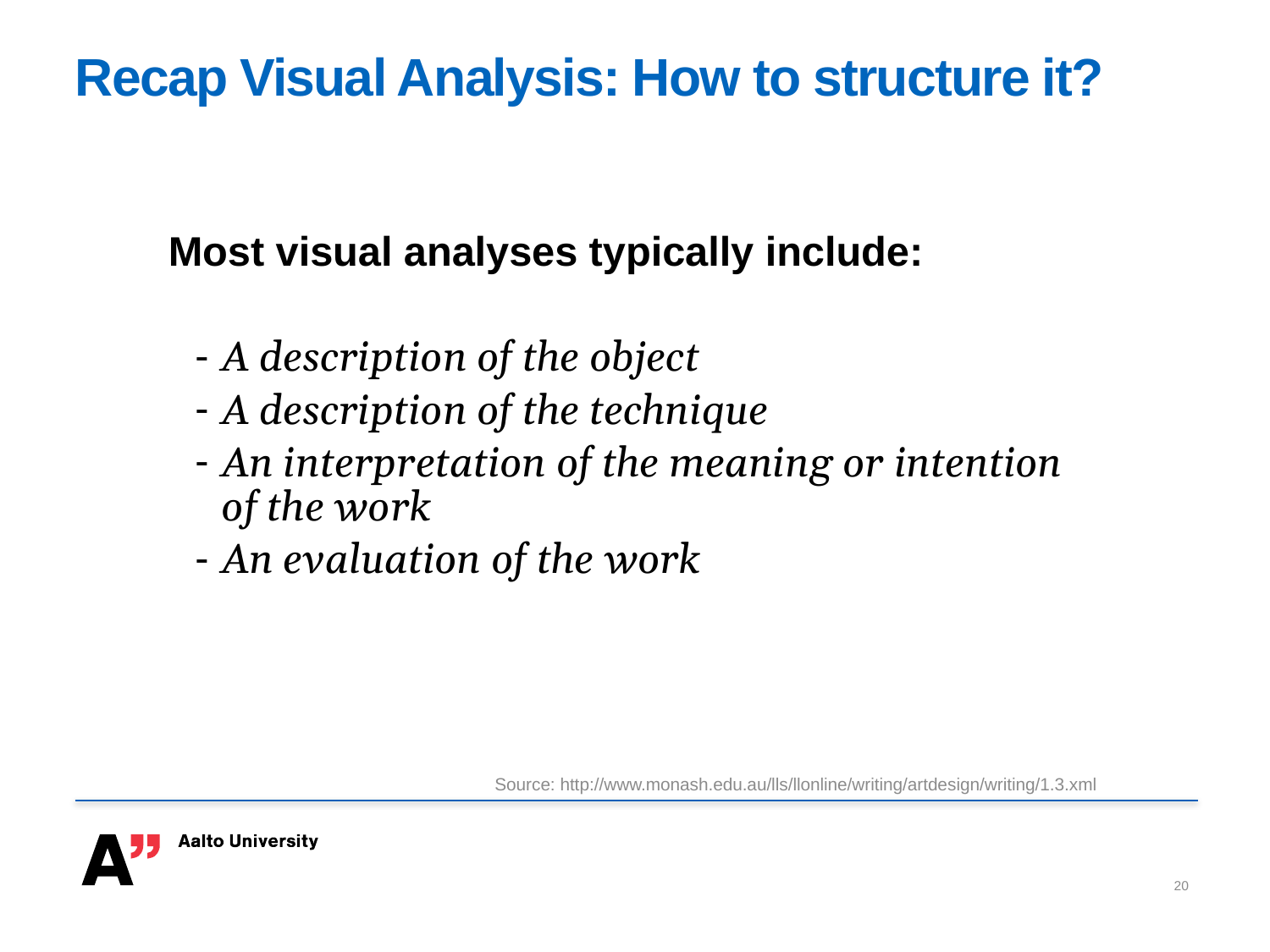

# Recap Visual Analysis: How to structure it?
Most visual analyses typically include:

A description of the object
A description of the technique
An interpretation of the meaning or intention of the work
An evaluation of the work

Source: http://www.monash.edu.au/lls/llonline/writing/artdesign/writing/1.3.xml
20